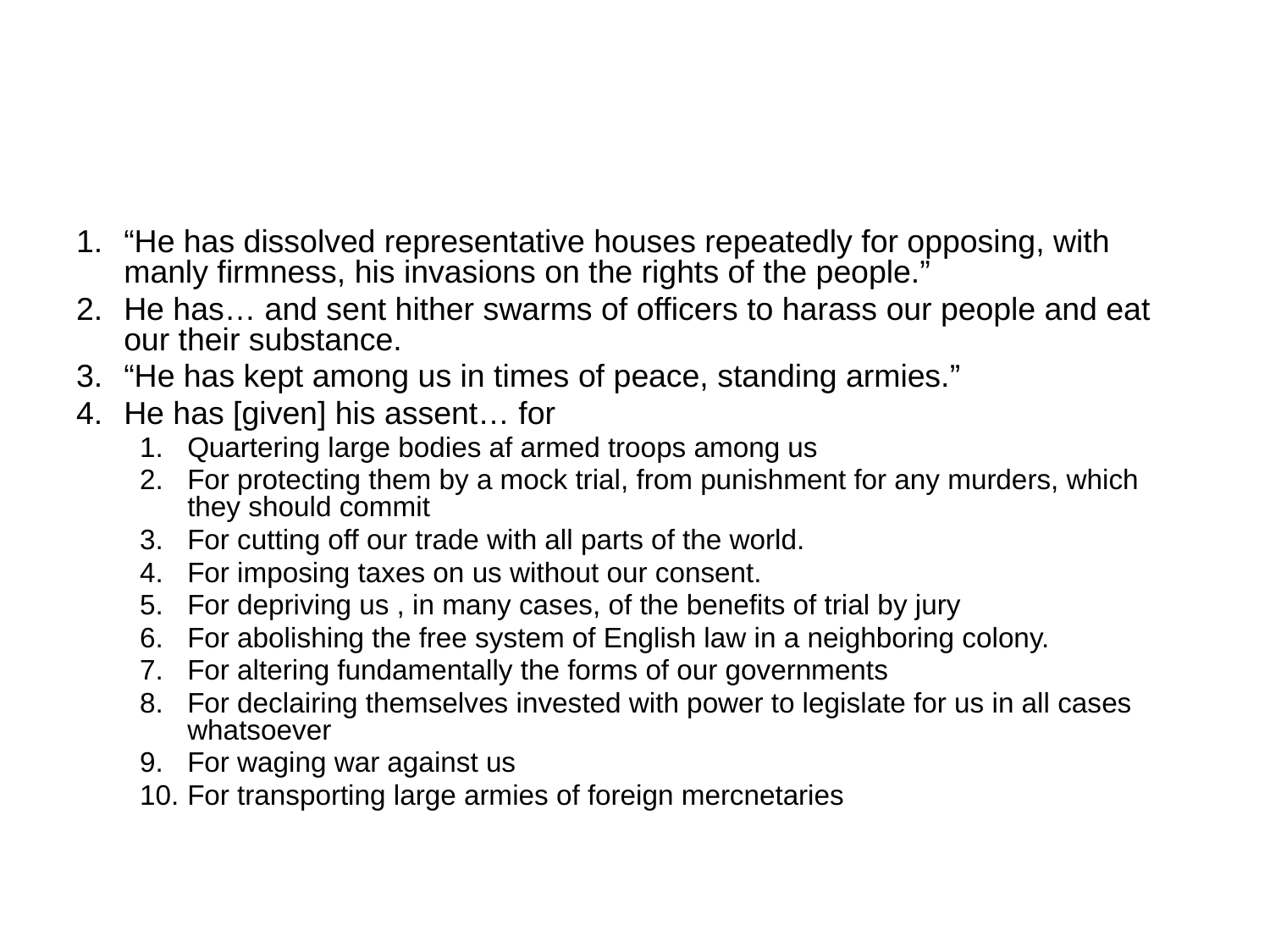

#
“He has dissolved representative houses repeatedly for opposing, with manly firmness, his invasions on the rights of the people.”
He has… and sent hither swarms of officers to harass our people and eat our their substance.
“He has kept among us in times of peace, standing armies.”
He has [given] his assent… for
Quartering large bodies af armed troops among us
For protecting them by a mock trial, from punishment for any murders, which they should commit
For cutting off our trade with all parts of the world.
For imposing taxes on us without our consent.
For depriving us , in many cases, of the benefits of trial by jury
For abolishing the free system of English law in a neighboring colony.
For altering fundamentally the forms of our governments
For declairing themselves invested with power to legislate for us in all cases whatsoever
For waging war against us
For transporting large armies of foreign mercnetaries